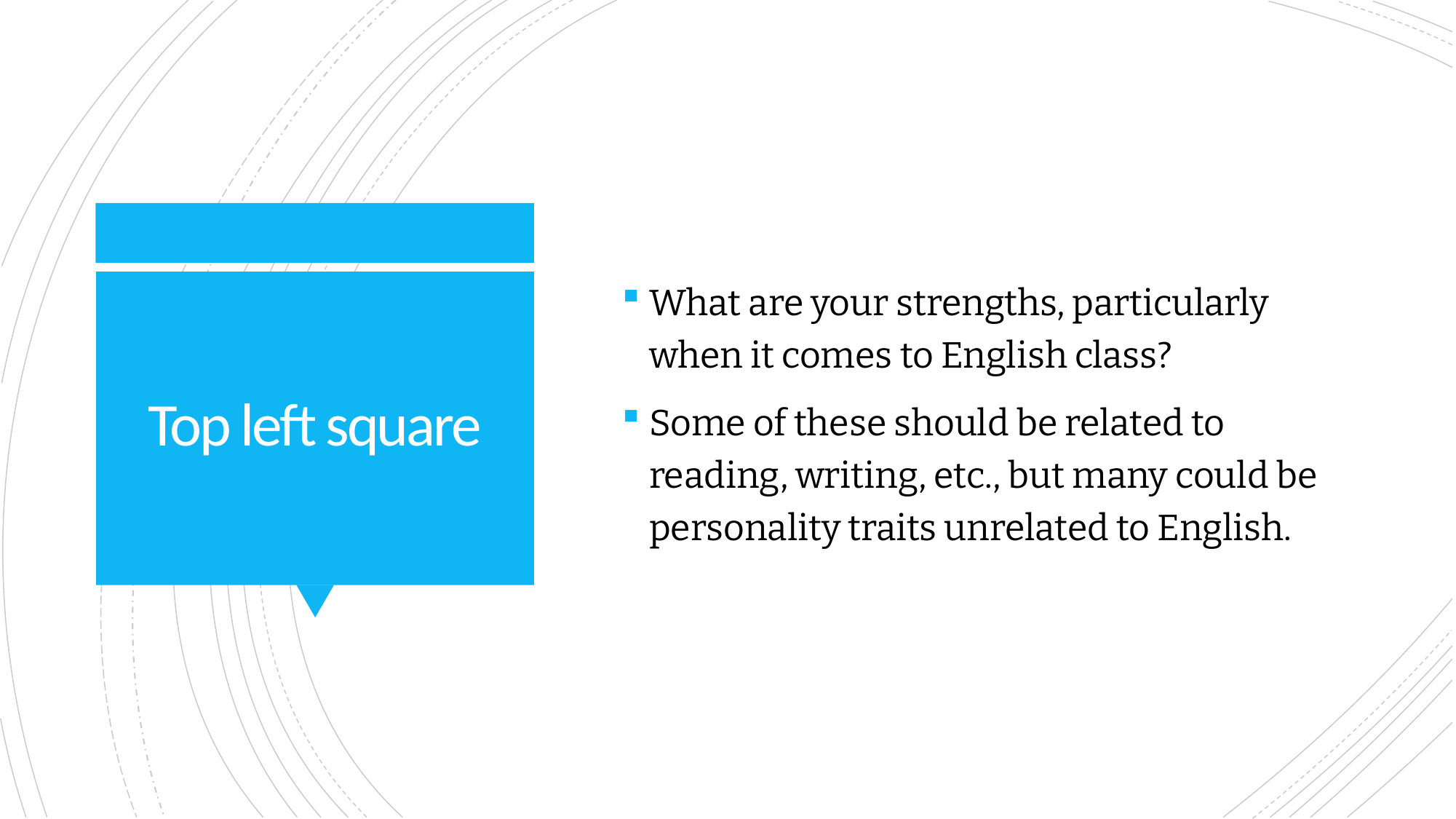

What are your strengths, particularly when it comes to English class?
Some of these should be related to reading, writing, etc., but many could be personality traits unrelated to English.
# Top left square